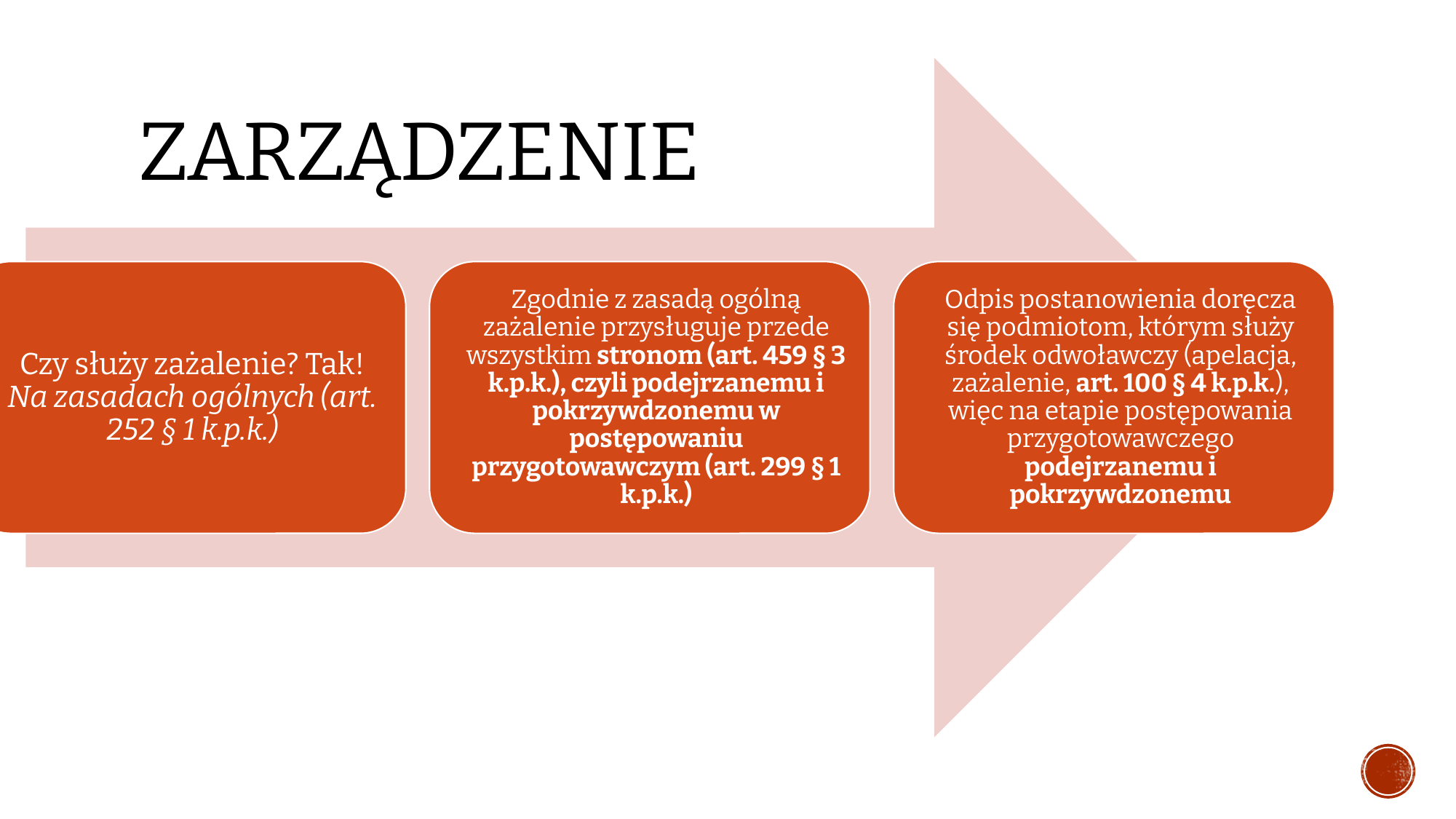

Czy służy zażalenie? Tak! Na zasadach ogólnych (art. 252 § 1 k.p.k.)
Zgodnie z zasadą ogólną zażalenie przysługuje przede wszystkim stronom (art. 459 § 3 k.p.k.), czyli podejrzanemu i pokrzywdzonemu w postępowaniu przygotowawczym (art. 299 § 1 k.p.k.)
Odpis postanowienia doręcza się podmiotom, którym służy środek odwoławczy (apelacja, zażalenie, art. 100 § 4 k.p.k.), więc na etapie postępowania przygotowawczego podejrzanemu i pokrzywdzonemu
# ZARZĄDZENIE